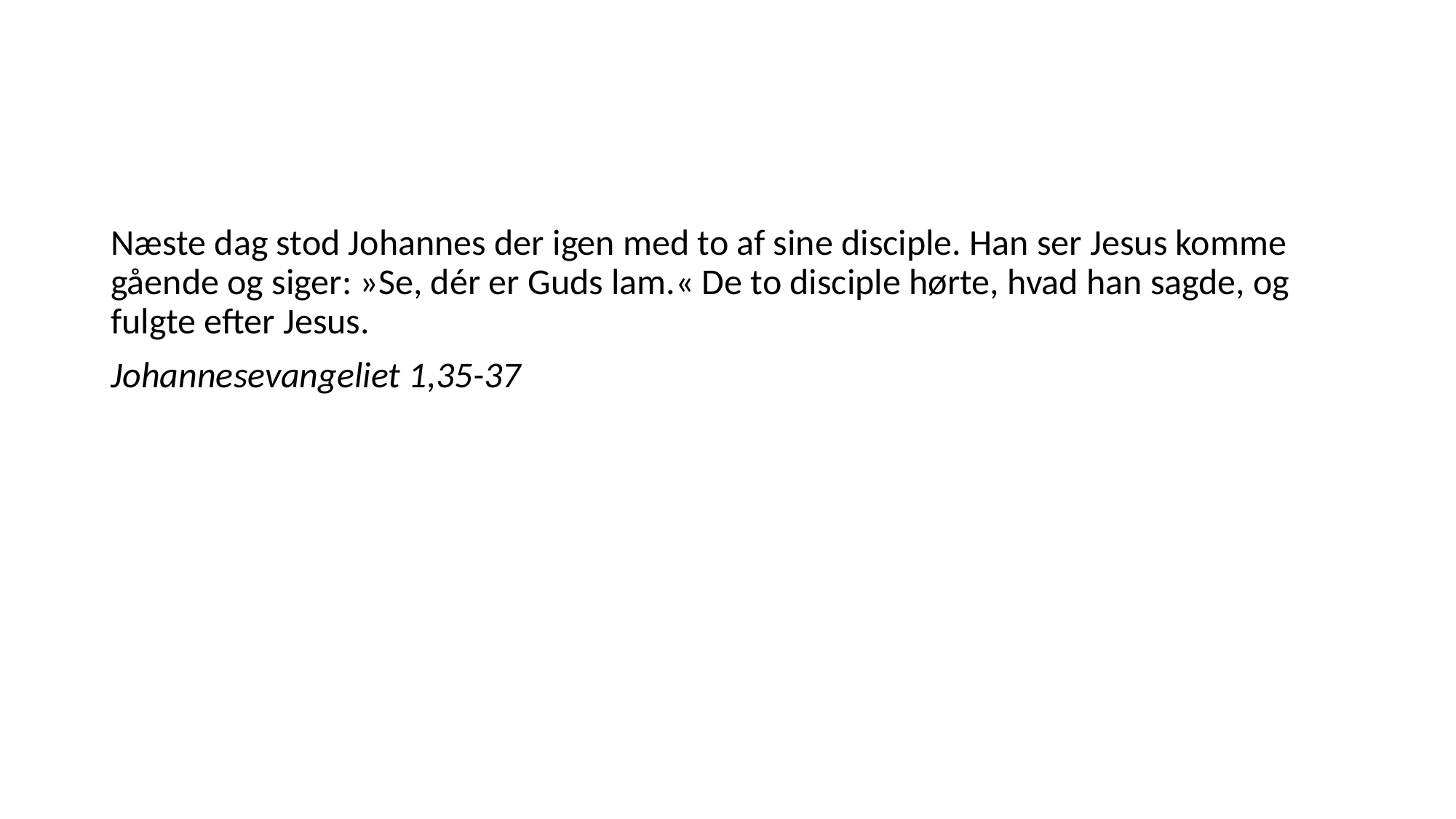

#
Næste dag stod Johannes der igen med to af sine disciple. Han ser Jesus komme gående og siger: »Se, dér er Guds lam.« De to disciple hørte, hvad han sagde, og fulgte efter Jesus.
Johannesevangeliet 1,35-37